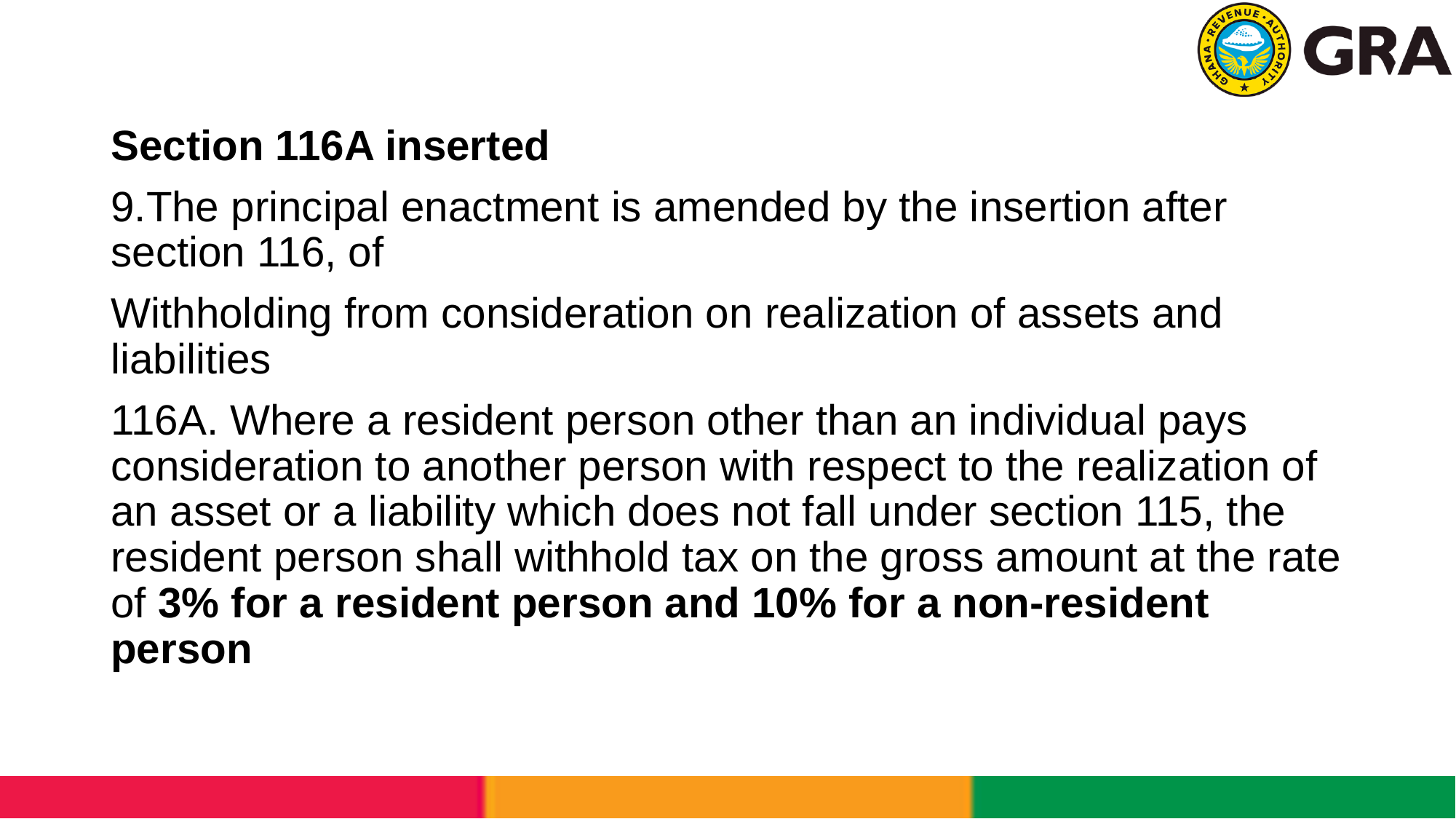

Section 116A inserted
9.The principal enactment is amended by the insertion after section 116, of
Withholding from consideration on realization of assets and liabilities
116A. Where a resident person other than an individual pays consideration to another person with respect to the realization of an asset or a liability which does not fall under section 115, the resident person shall withhold tax on the gross amount at the rate of 3% for a resident person and 10% for a non-resident person